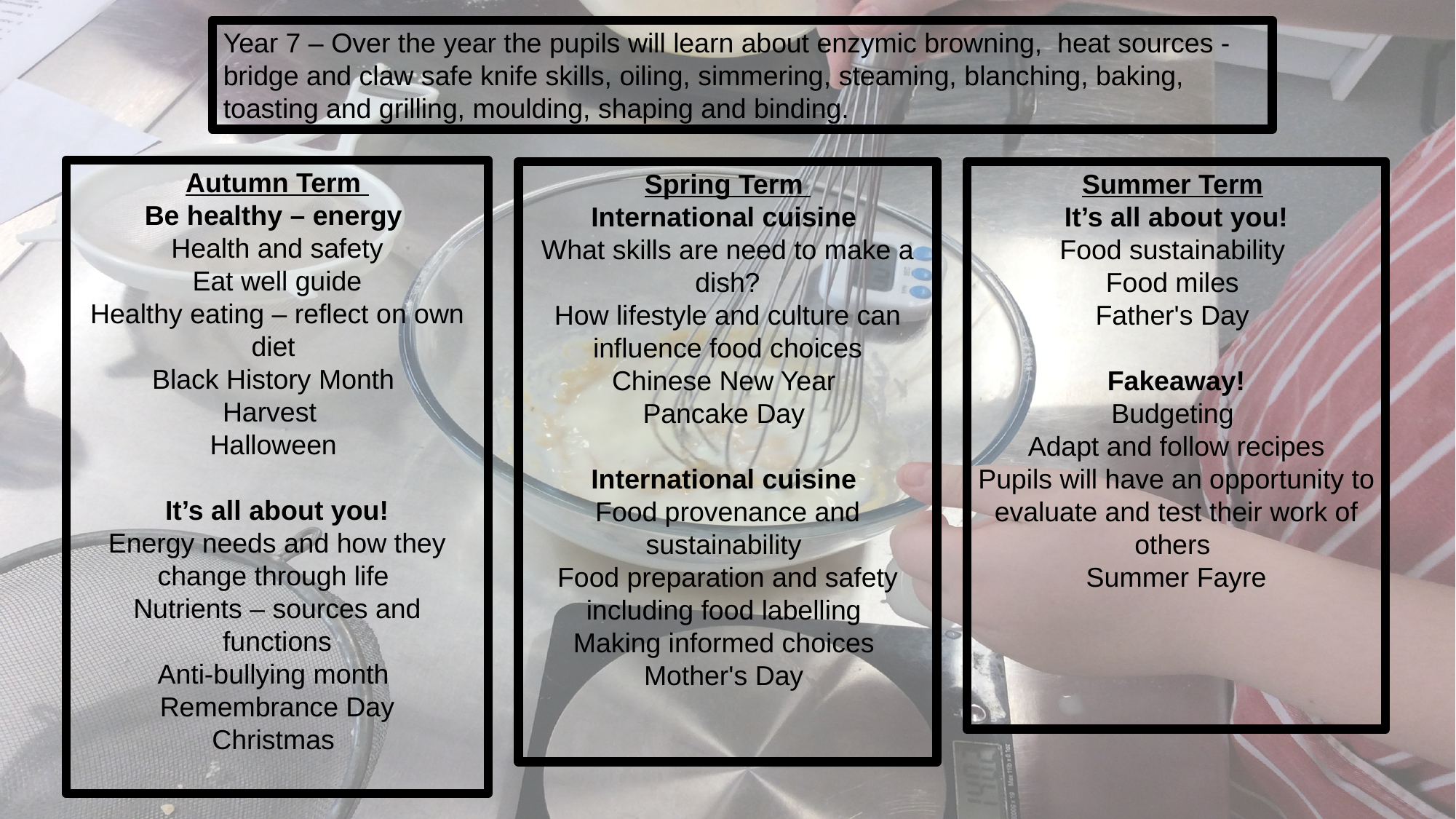

Year 7 – Over the year the pupils will learn about enzymic browning,  heat sources - bridge and claw safe knife skills, oiling, simmering, steaming, blanching, baking, toasting and grilling, moulding, shaping and binding.
Autumn Term
Be healthy – energy
Health and safety
Eat well guide
Healthy eating – reflect on own diet
Black History Month
Harvest
Halloween

It’s all about you!
Energy needs and how they change through life
Nutrients – sources and functions
Anti-bullying month
Remembrance Day
Christmas

Spring Term
International cuisine
What skills are need to make a dish?
How lifestyle and culture can influence food choices
Chinese New Year
Pancake Day

International cuisine
Food provenance and sustainability
Food preparation and safety including food labelling
Making informed choices
Mother's Day

Summer Term
It’s all about you!
Food sustainability
Food miles
Father's Day

Fakeaway!
Budgeting
Adapt and follow recipes
Pupils will have an opportunity to evaluate and test their work of others
Summer Fayre